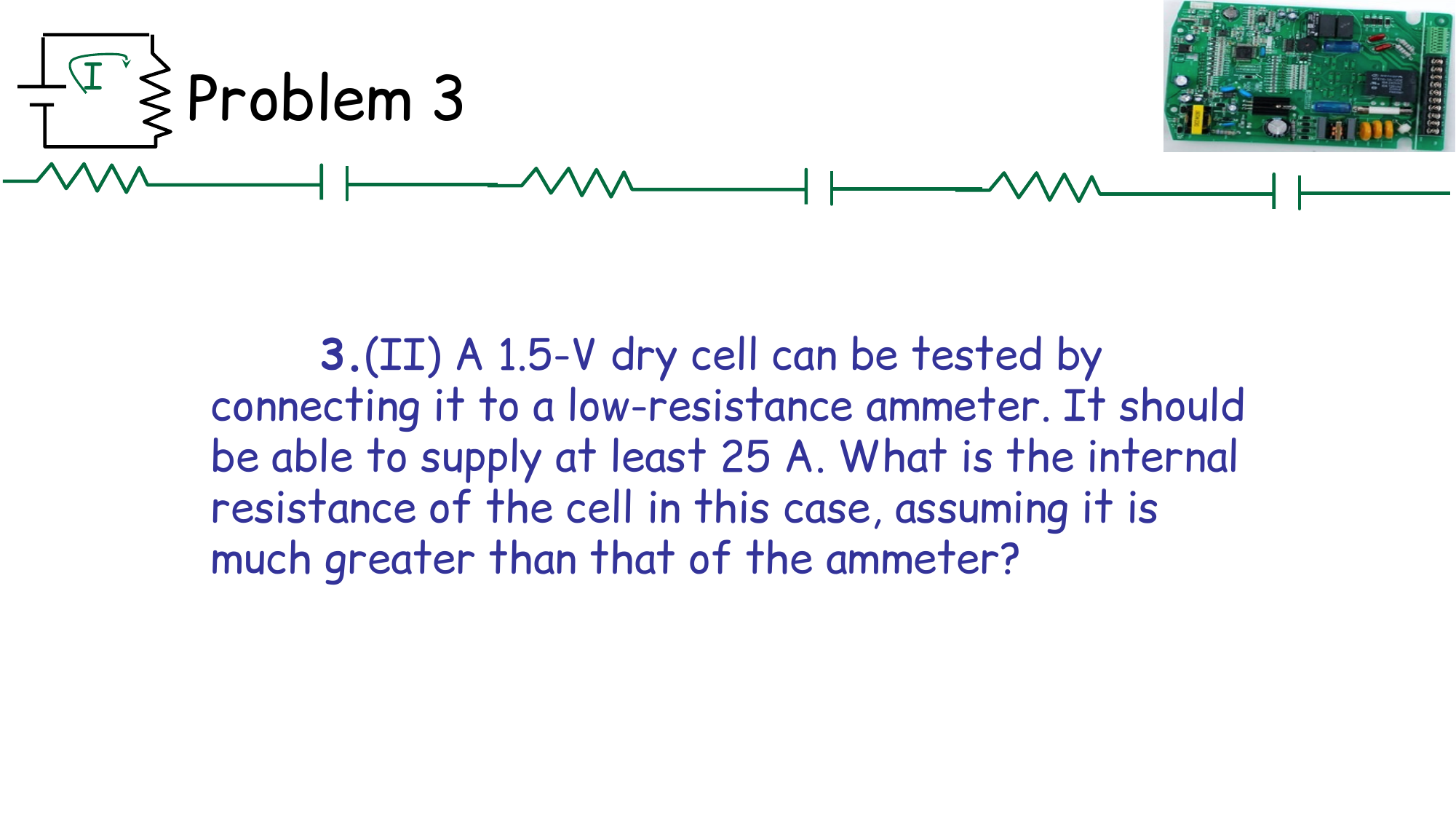

# Problem 3
	3.(II) A 1.5-V dry cell can be tested by connecting it to a low-resistance ammeter. It should be able to supply at least 25 A. What is the internal resistance of the cell in this case, assuming it is much greater than that of the ammeter?